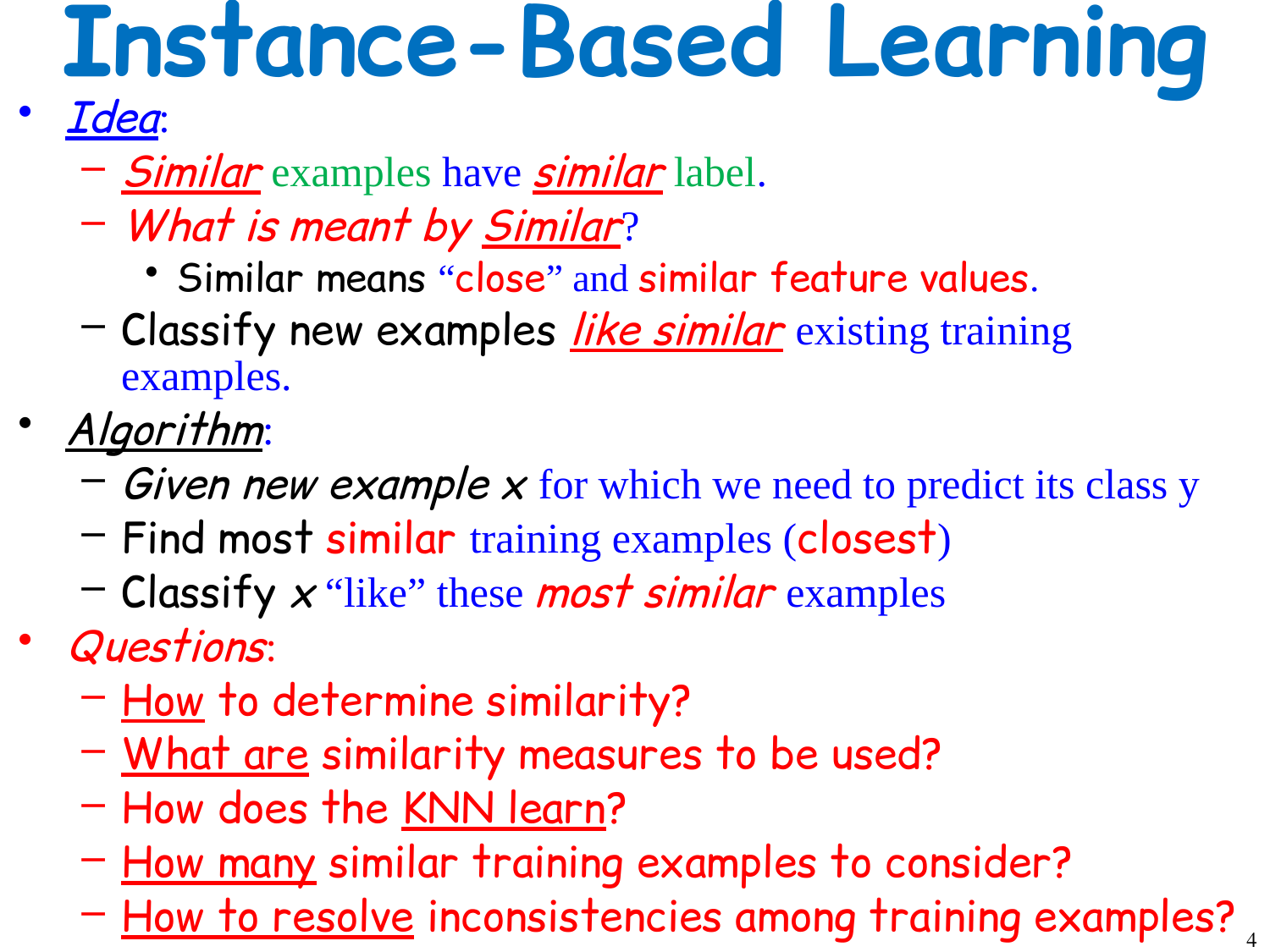

# Instance-Based Learning
Idea:
Similar examples have similar label.
What is meant by Similar?
Similar means “close” and similar feature values.
Classify new examples like similar existing training examples.
Algorithm:
Given new example x for which we need to predict its class y
Find most similar training examples (closest)
Classify x “like” these most similar examples
Questions:
How to determine similarity?
What are similarity measures to be used?
How does the KNN learn?
How many similar training examples to consider?
How to resolve inconsistencies among training examples?
4